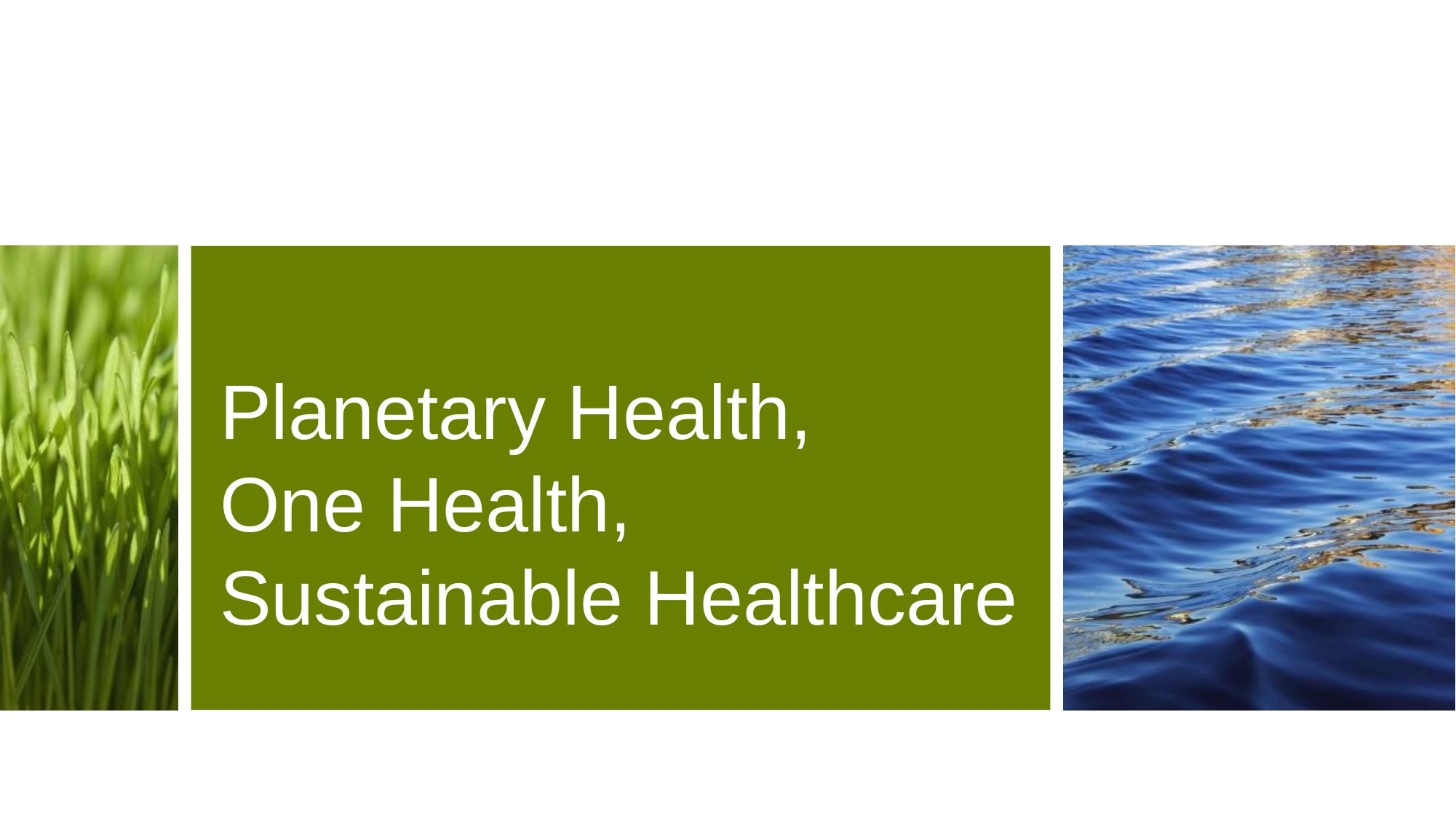

# Planetary Health, One Health, Sustainable Healthcare